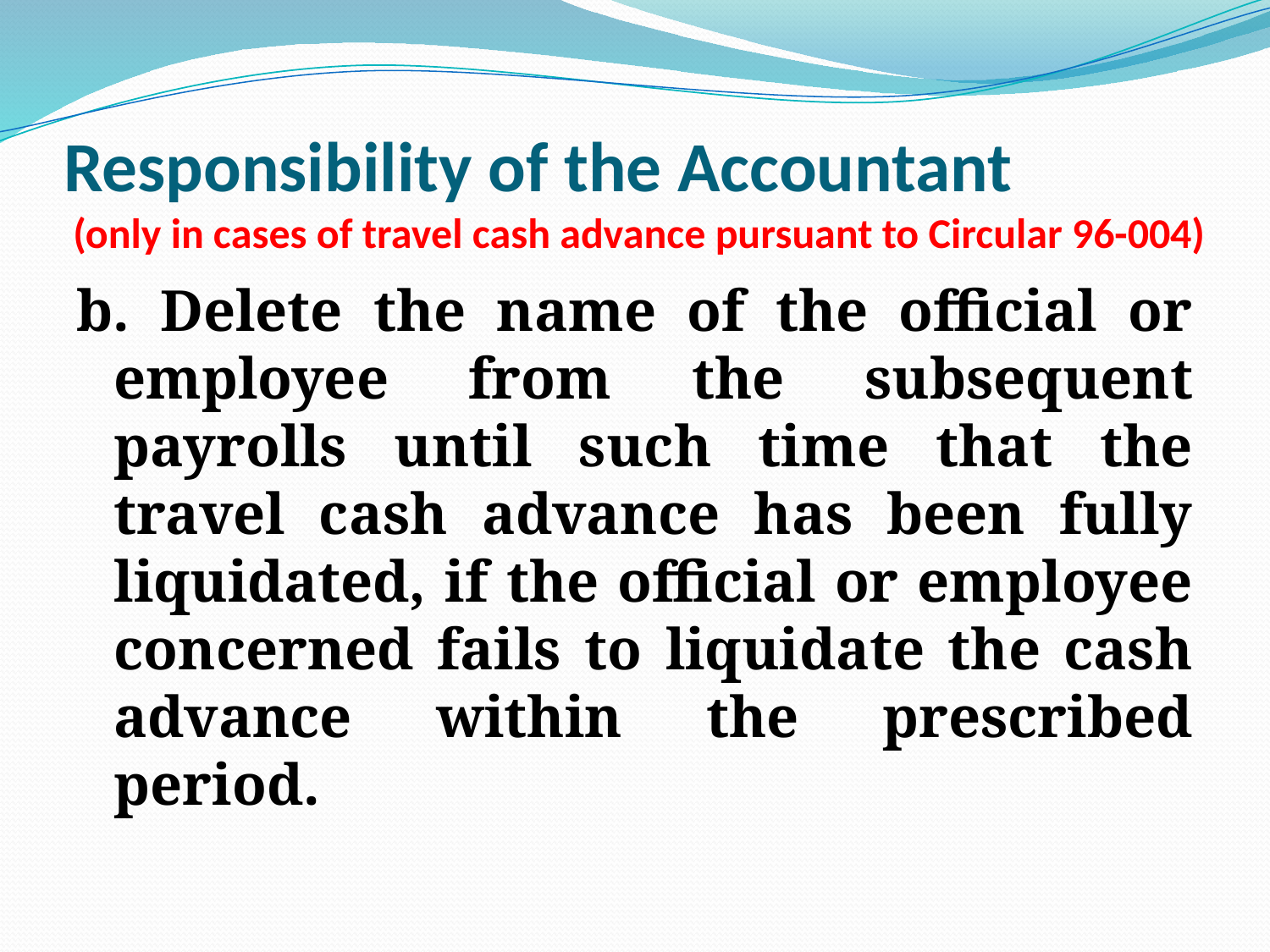

# Responsibility of the Accountant (only in cases of travel cash advance pursuant to Circular 96-004)
b. Delete the name of the official or employee from the subsequent payrolls until such time that the travel cash advance has been fully liquidated, if the official or employee concerned fails to liquidate the cash advance within the prescribed period.